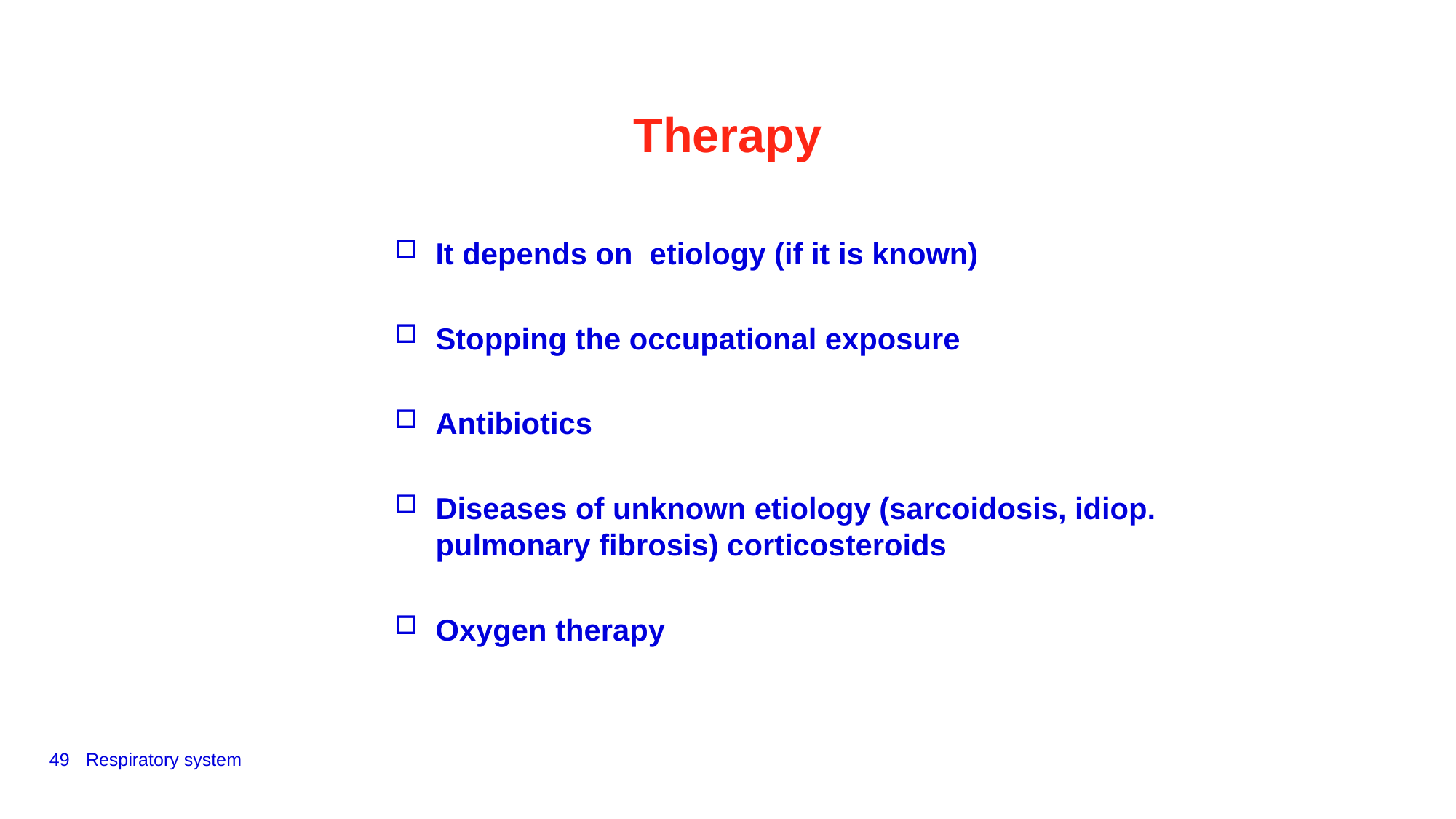

Therapy
It depends on  etiology (if it is known)

Stopping the occupational exposure

Antibiotics

Diseases of unknown etiology (sarcoidosis, idiop. pulmonary fibrosis) corticosteroids

Oxygen therapy
49
Respiratory system